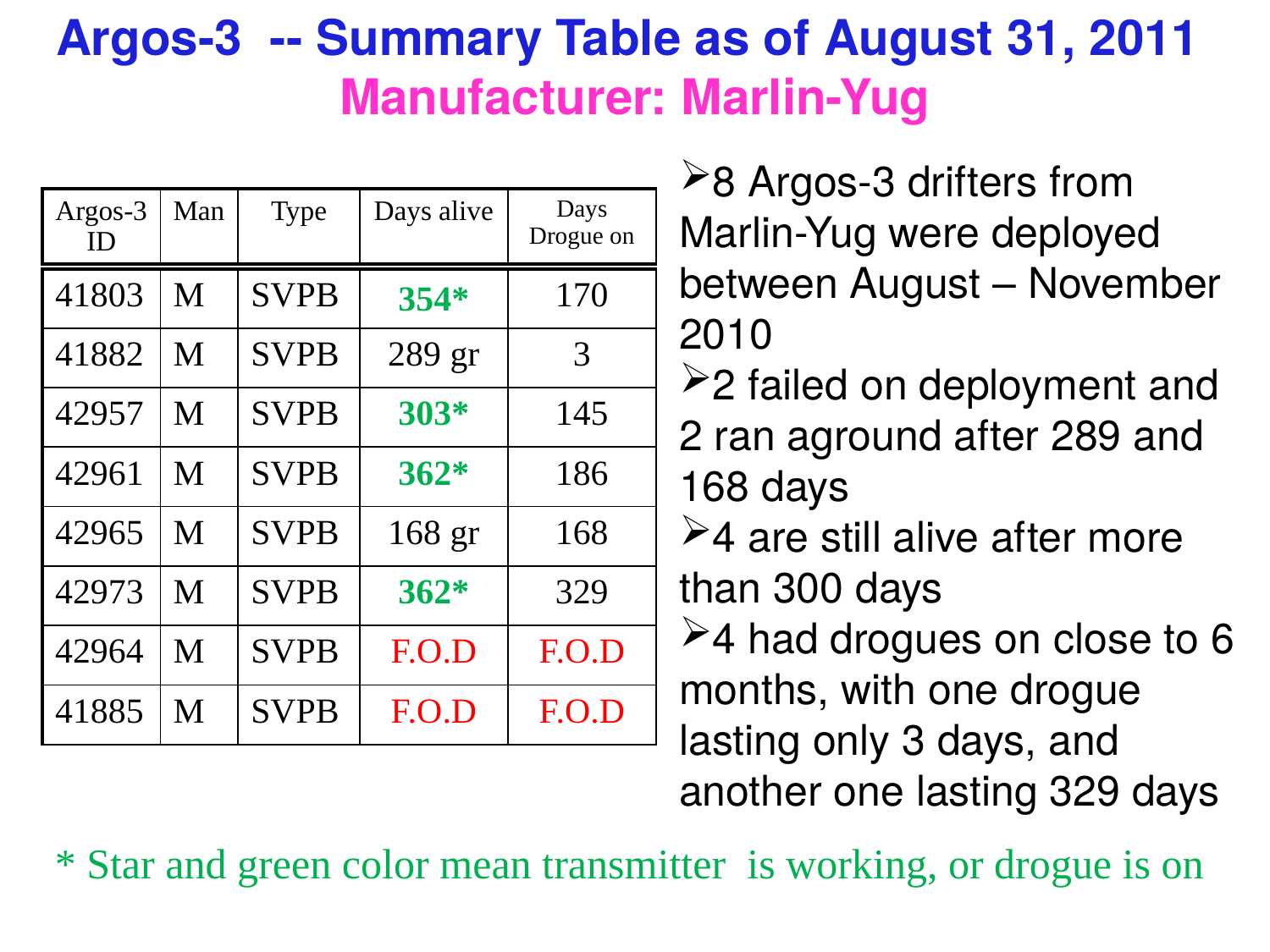

Argos-3  -- Summary Table as of August 31, 2011  Manufacturer: Marlin-Yug
8 Argos-3 drifters from Marlin-Yug were deployed between August – November 2010
2 failed on deployment and 2 ran aground after 289 and 168 days
4 are still alive after more than 300 days
4 had drogues on close to 6 months, with one drogue lasting only 3 days, and another one lasting 329 days
| Argos-3 ID | Man | Type | Days alive | Days Drogue on |
| --- | --- | --- | --- | --- |
| 41803 | M | SVPB | 354\* | 170 |
| --- | --- | --- | --- | --- |
| 41882 | M | SVPB | 289 gr | 3 |
| 42957 | M | SVPB | 303\* | 145 |
| 42961 | M | SVPB | 362\* | 186 |
| 42965 | M | SVPB | 168 gr | 168 |
| 42973 | M | SVPB | 362\* | 329 |
| 42964 | M | SVPB | F.O.D | F.O.D |
| 41885 | M | SVPB | F.O.D | F.O.D |
* Star and green color mean transmitter  is working, or drogue is on